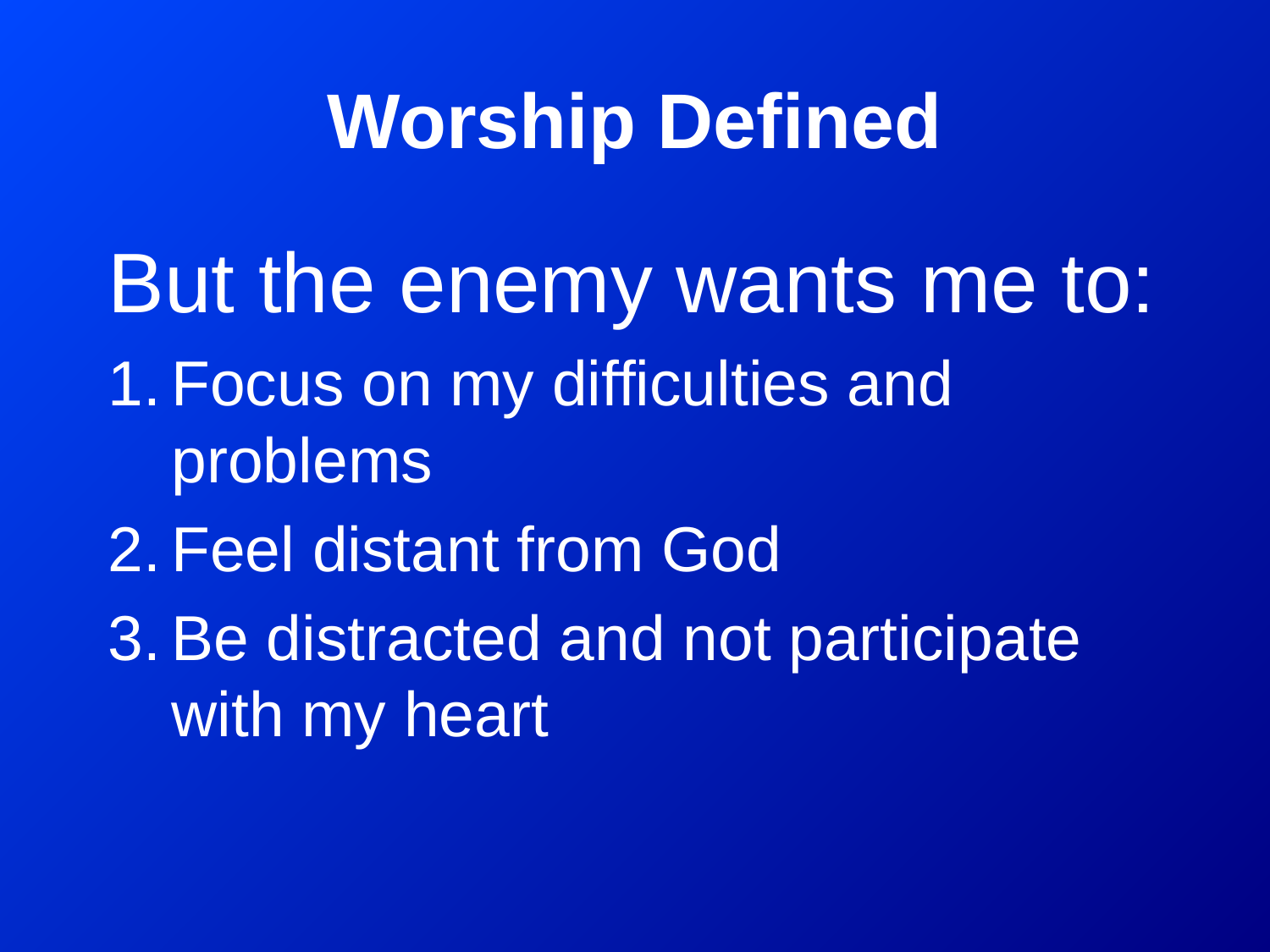

# Worship Defined
But the enemy wants me to:
Focus on my difficulties and problems
Feel distant from God
Be distracted and not participate with my heart